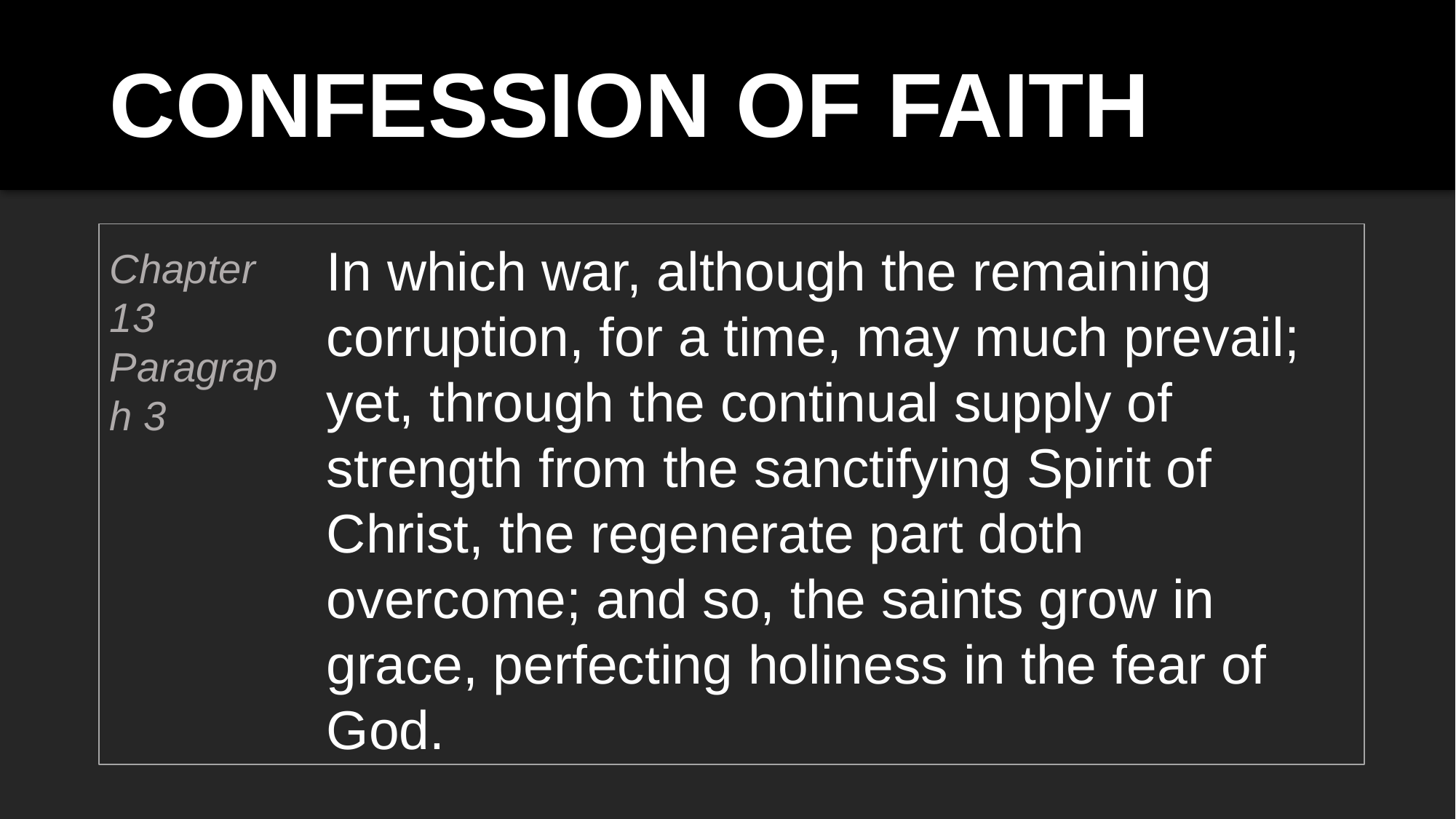

CONFESSION OF FAITH

In which war, although the remaining corruption, for a time, may much prevail; yet, through the continual supply of strength from the sanctifying Spirit of Christ, the regenerate part doth overcome; and so, the saints grow in grace, perfecting holiness in the fear of God.
Chapter 13
Paragraph 3